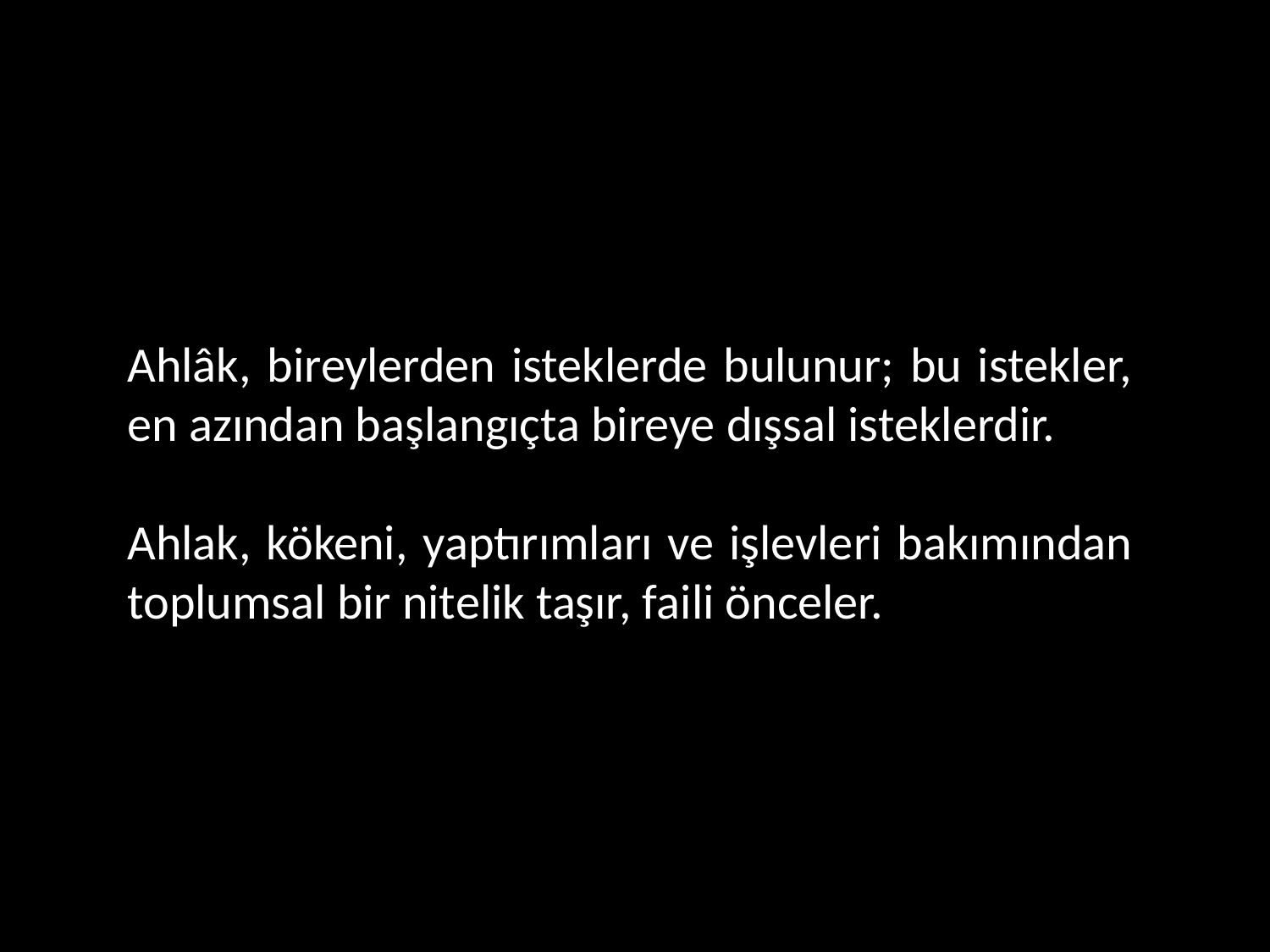

Ahlâk, bireylerden isteklerde bulunur; bu istekler, en azından başlangıçta bireye dışsal isteklerdir.

Ahlak, kökeni, yaptırımları ve işlevleri bakımından toplumsal bir nitelik taşır, faili önceler.